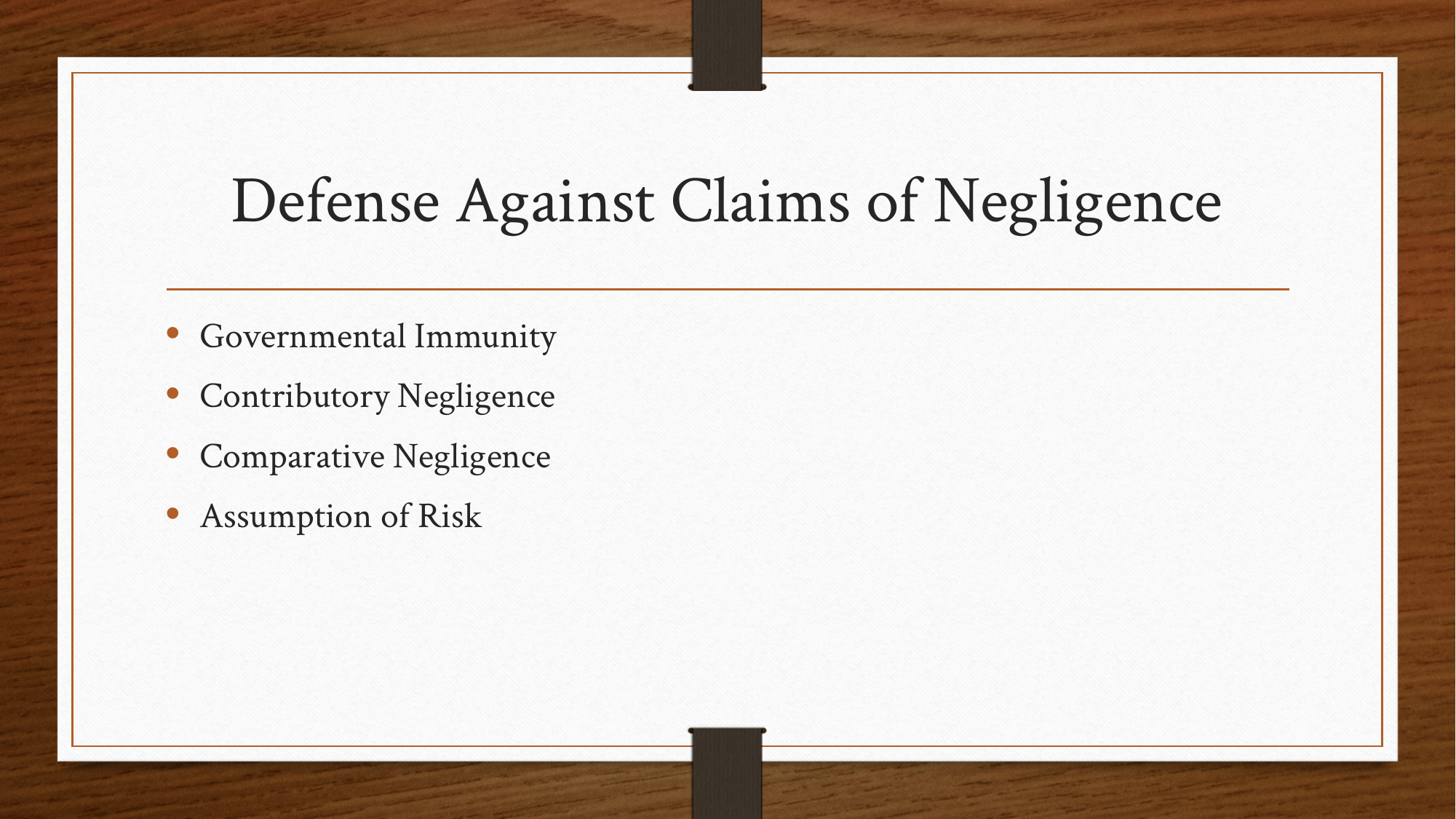

# Defense Against Claims of Negligence
Governmental Immunity
Contributory Negligence
Comparative Negligence
Assumption of Risk